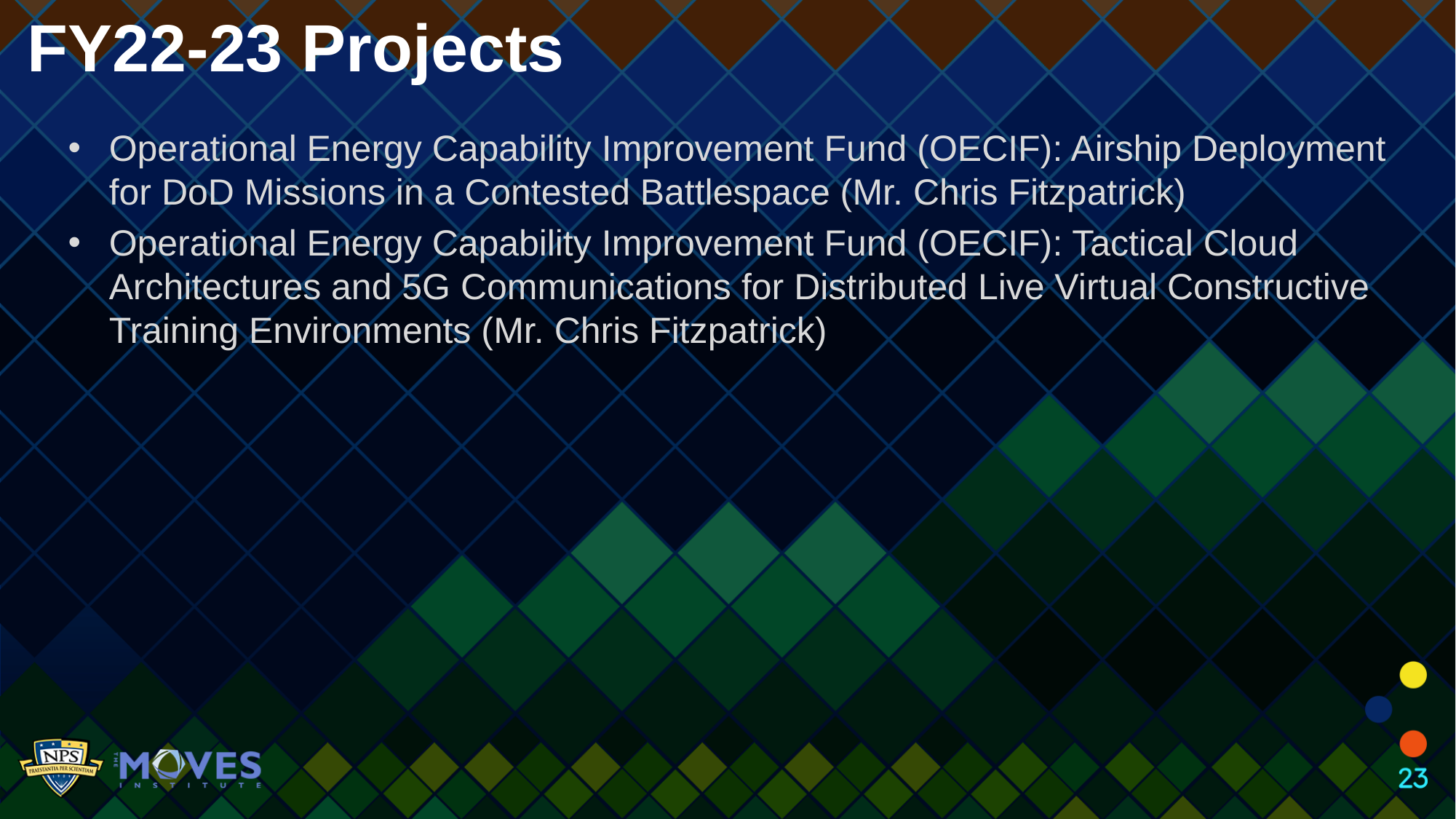

FY22-23 Projects
Operational Energy Capability Improvement Fund (OECIF): Airship Deployment for DoD Missions in a Contested Battlespace (Mr. Chris Fitzpatrick)
Operational Energy Capability Improvement Fund (OECIF): Tactical Cloud Architectures and 5G Communications for Distributed Live Virtual Constructive Training Environments (Mr. Chris Fitzpatrick)